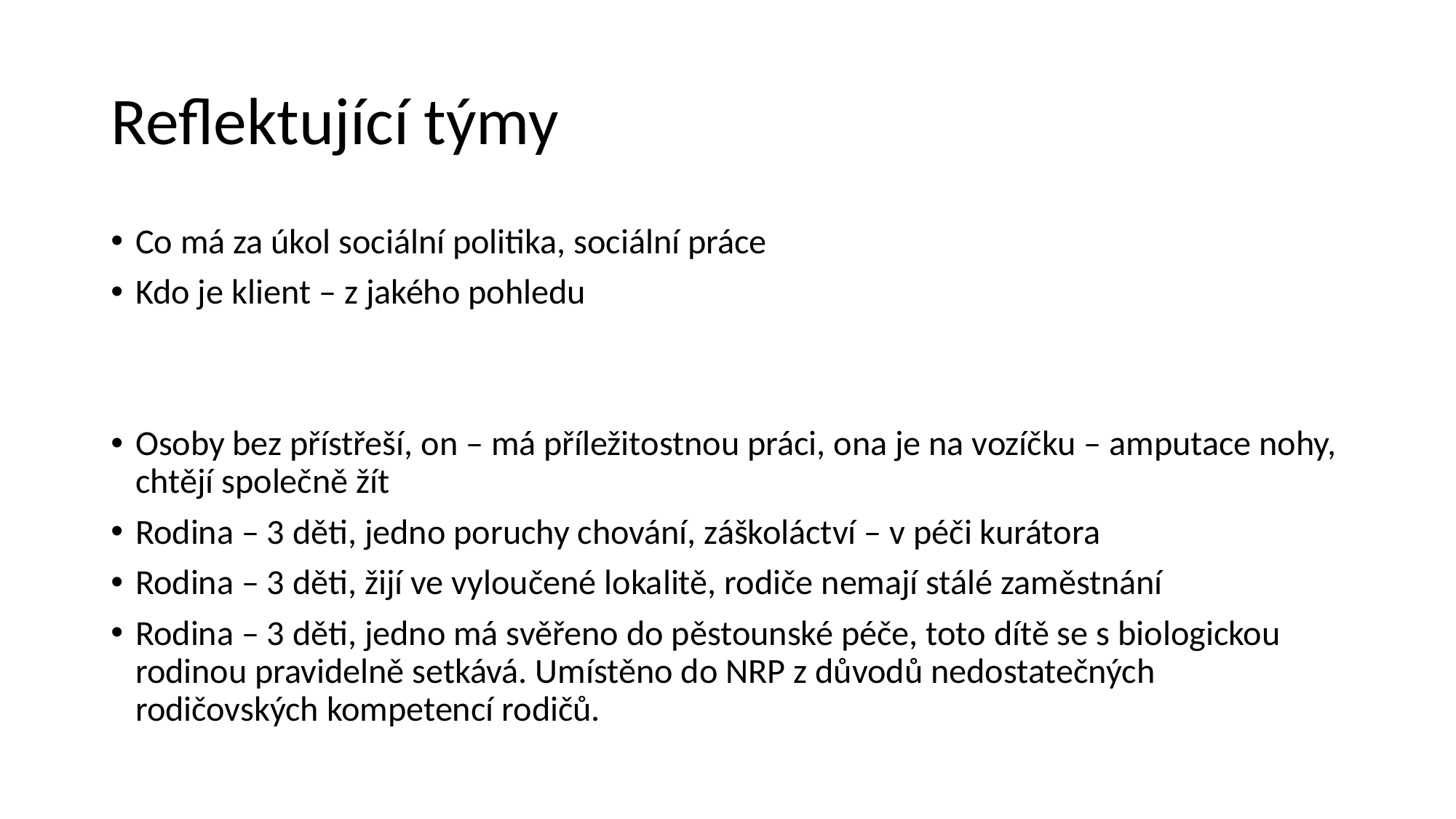

# Reflektující týmy
Co má za úkol sociální politika, sociální práce
Kdo je klient – z jakého pohledu

Osoby bez přístřeší, on – má příležitostnou práci, ona je na vozíčku – amputace nohy, chtějí společně žít
Rodina – 3 děti, jedno poruchy chování, záškoláctví – v péči kurátora
Rodina – 3 děti, žijí ve vyloučené lokalitě, rodiče nemají stálé zaměstnání
Rodina – 3 děti, jedno má svěřeno do pěstounské péče, toto dítě se s biologickou rodinou pravidelně setkává. Umístěno do NRP z důvodů nedostatečných rodičovských kompetencí rodičů.